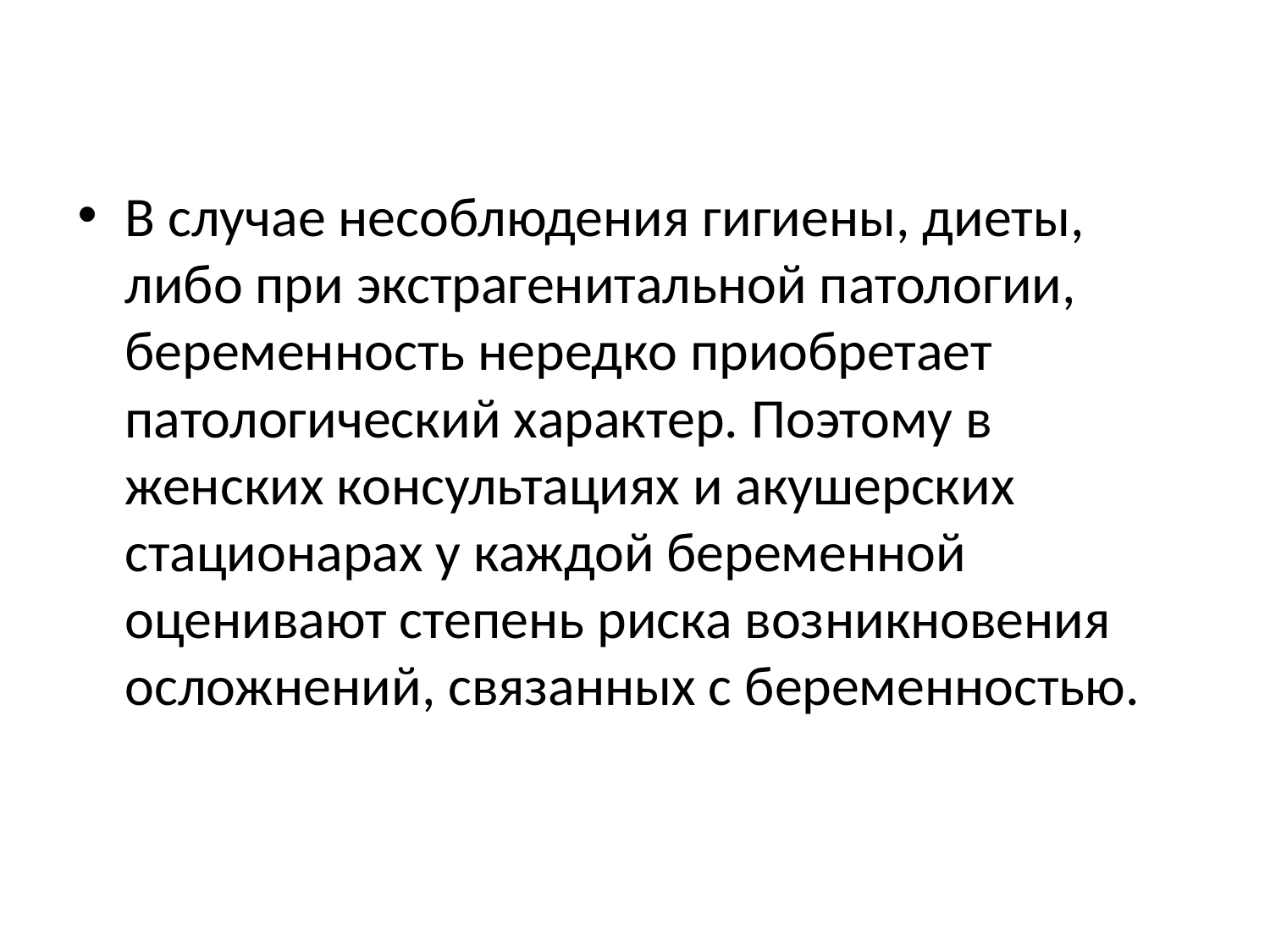

В случае несоблюдения гигиены, диеты, либо при экстрагенитальной патологии, беременность нередко приобретает патологический характер. Поэтому в женских консультациях и акушерских стационарах у каждой беременной оценивают степень риска возникновения осложнений, связанных с беременностью.